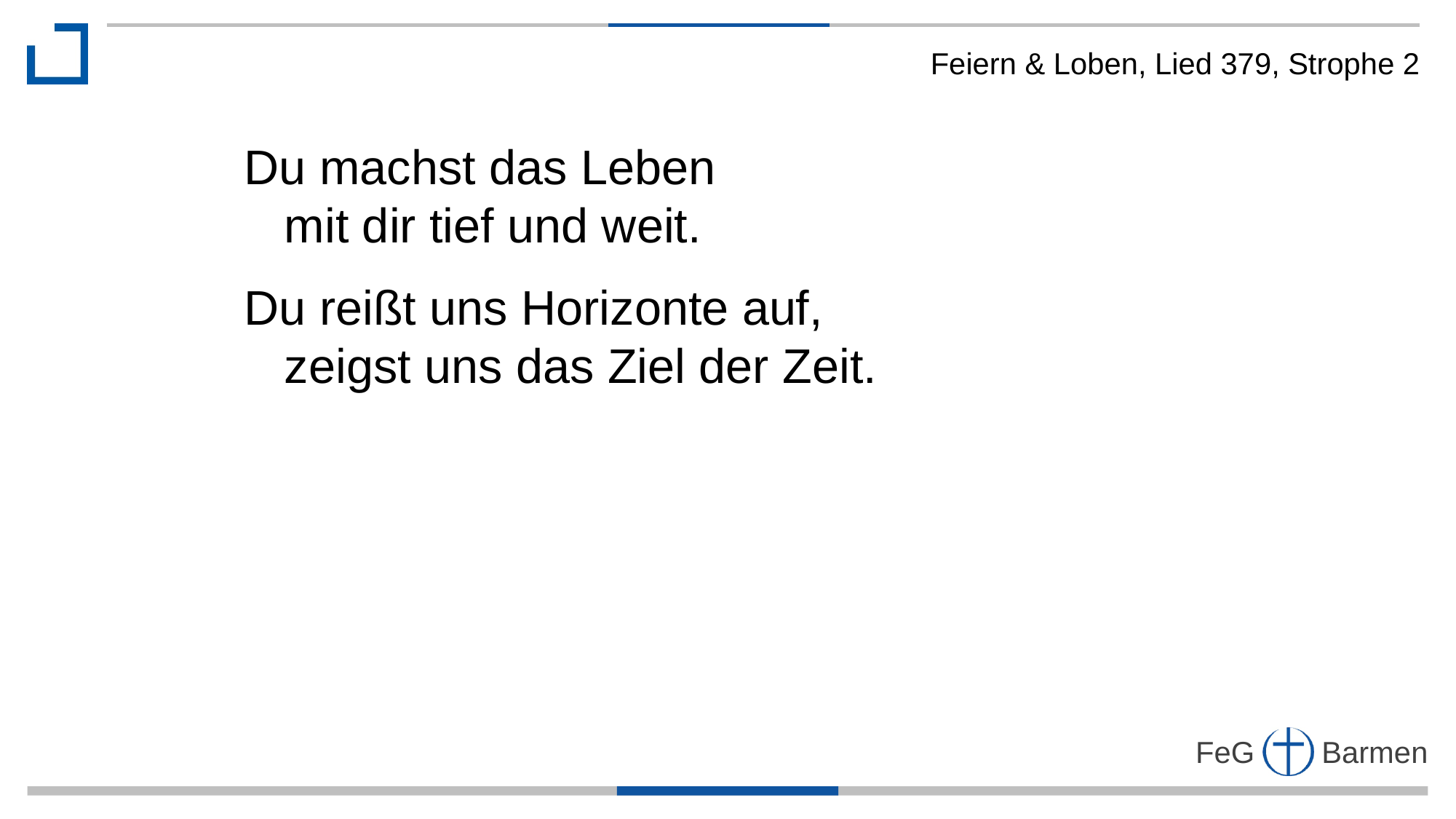

Feiern & Loben, Lied 379, Strophe 2
Du machst das Leben
   mit dir tief und weit.
Du reißt uns Horizonte auf,
   zeigst uns das Ziel der Zeit.